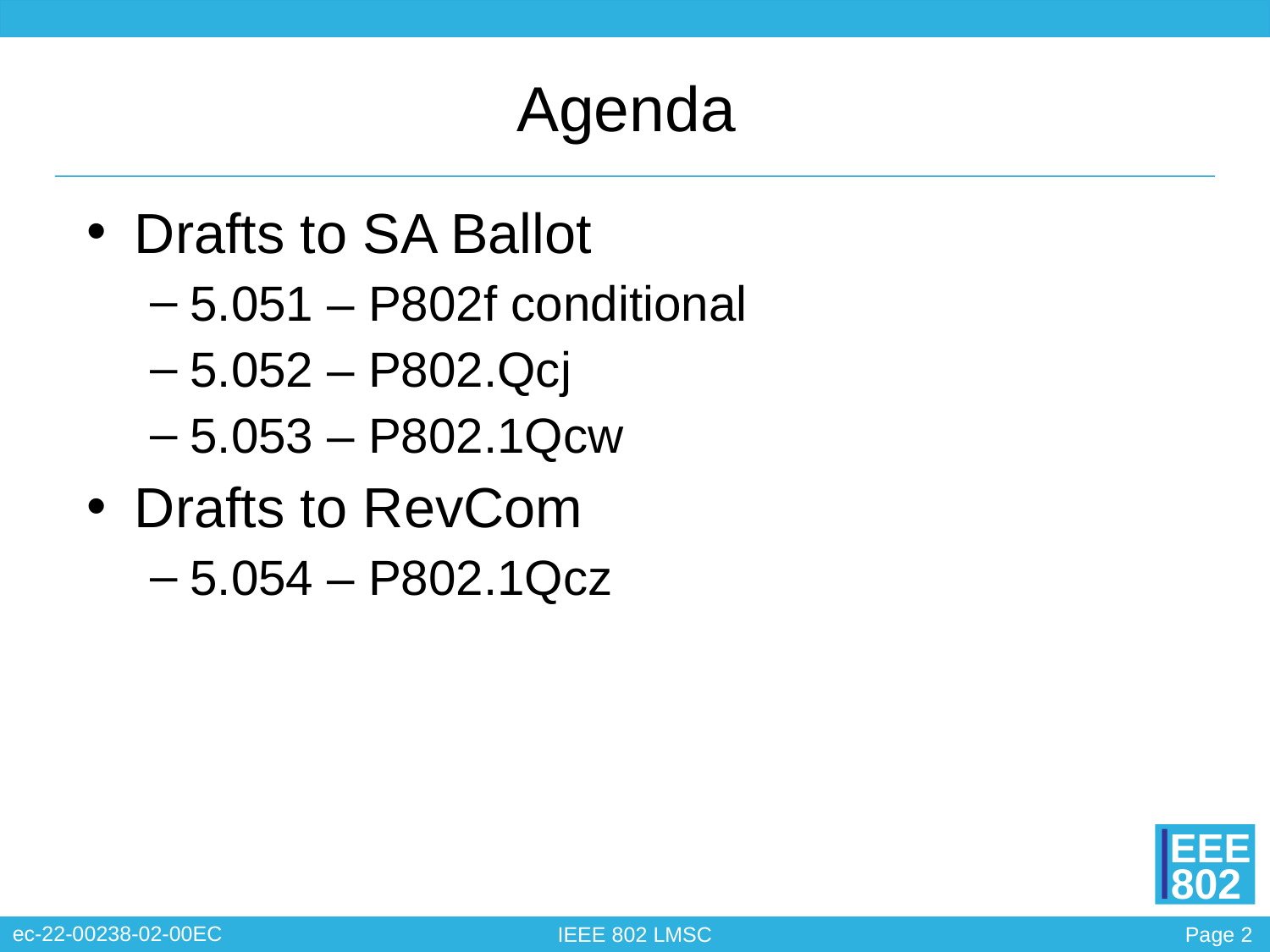

# Agenda
Drafts to SA Ballot
5.051 – P802f conditional
5.052 – P802.Qcj
5.053 – P802.1Qcw
Drafts to RevCom
5.054 – P802.1Qcz